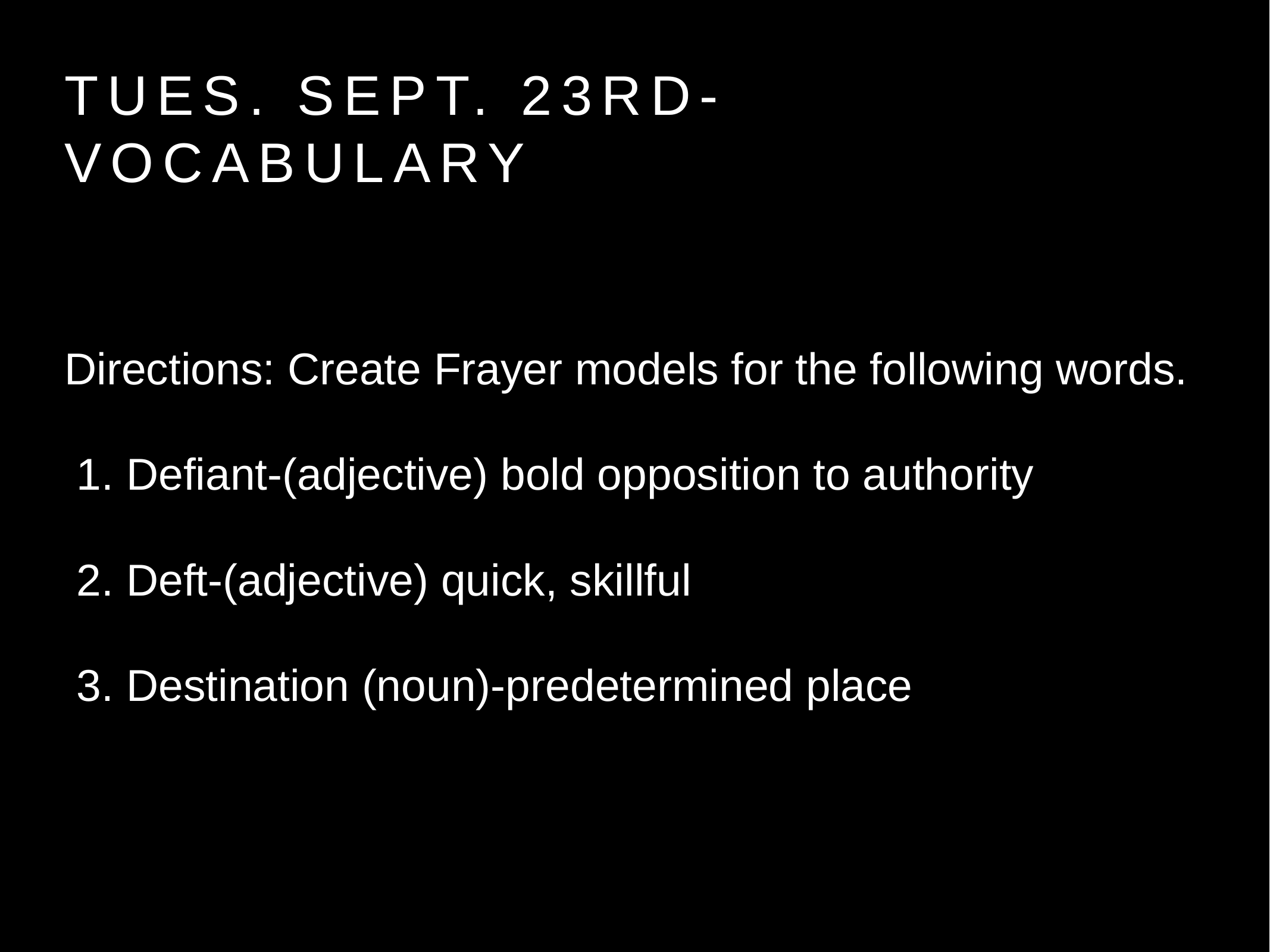

# Tues. Sept. 23rd- vocabulary
Directions: Create Frayer models for the following words.
 1. Defiant-(adjective) bold opposition to authority
 2. Deft-(adjective) quick, skillful
 3. Destination (noun)-predetermined place